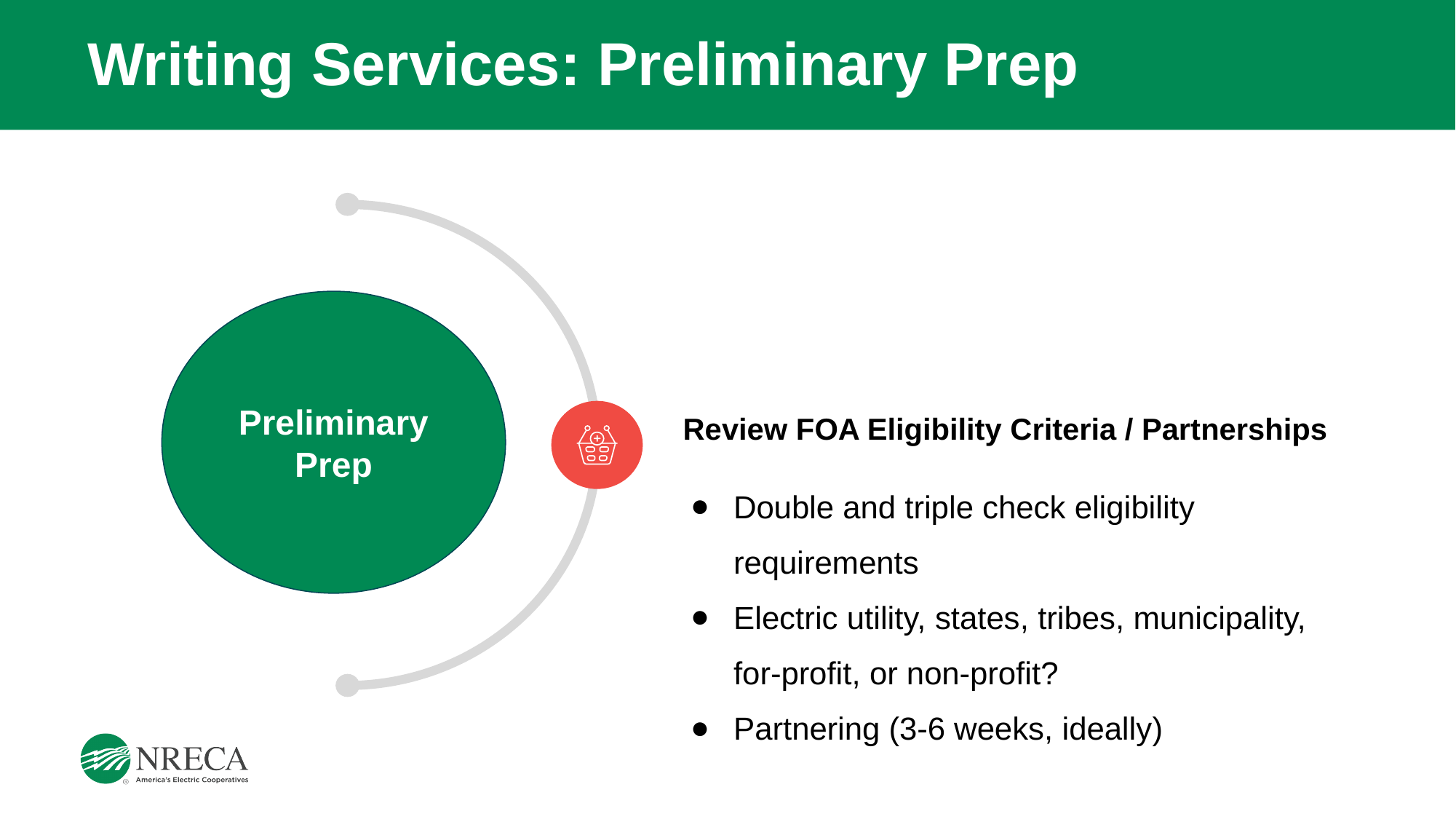

# Writing Services: Preliminary Prep

Preliminary Prep

Review FOA Eligibility Criteria / Partnerships

Double and triple check eligibility requirements
Electric utility, states, tribes, municipality, for-profit, or non-profit?
Partnering (3-6 weeks, ideally)